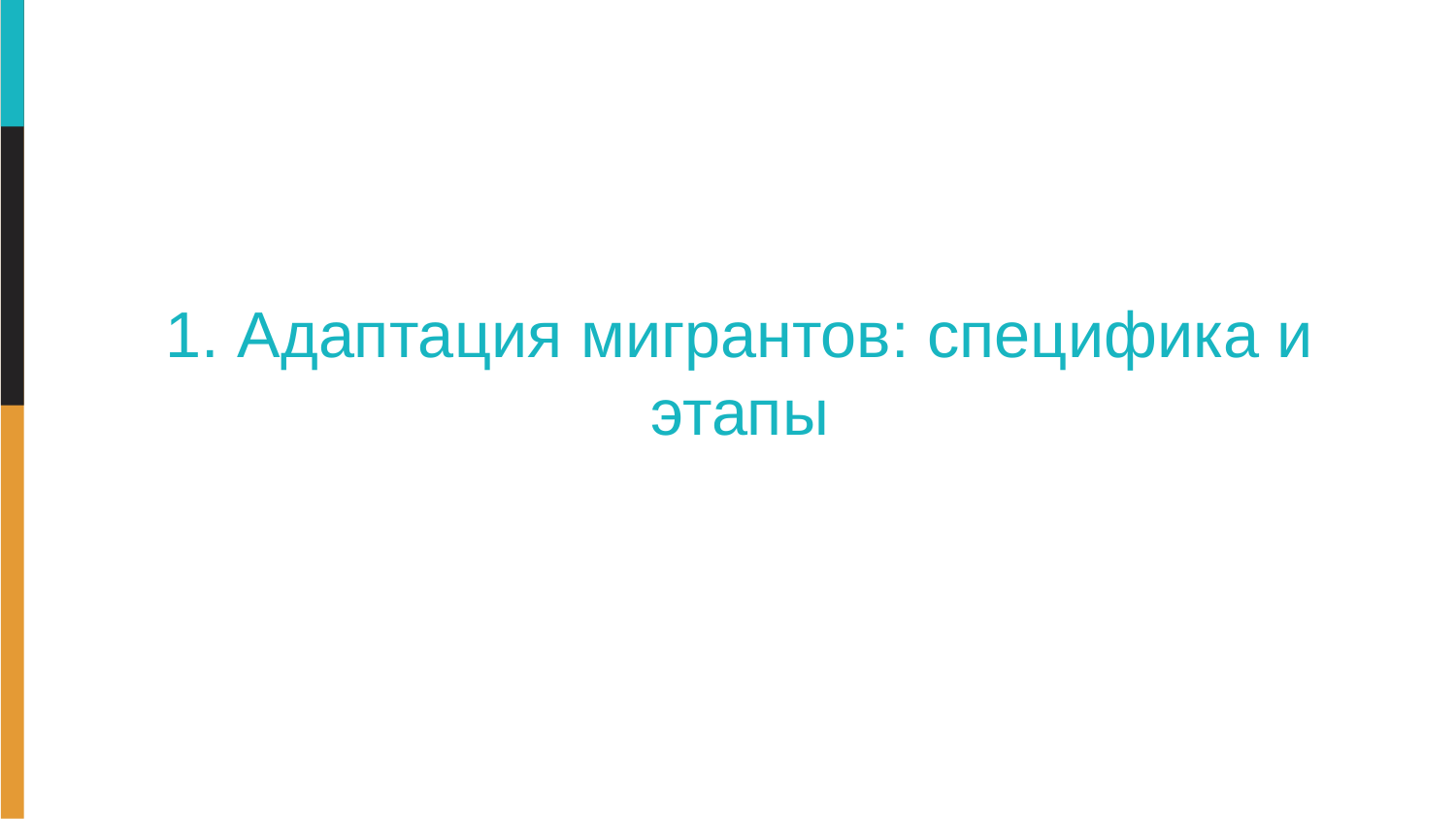

# 1. Адаптация мигрантов: специфика и этапы